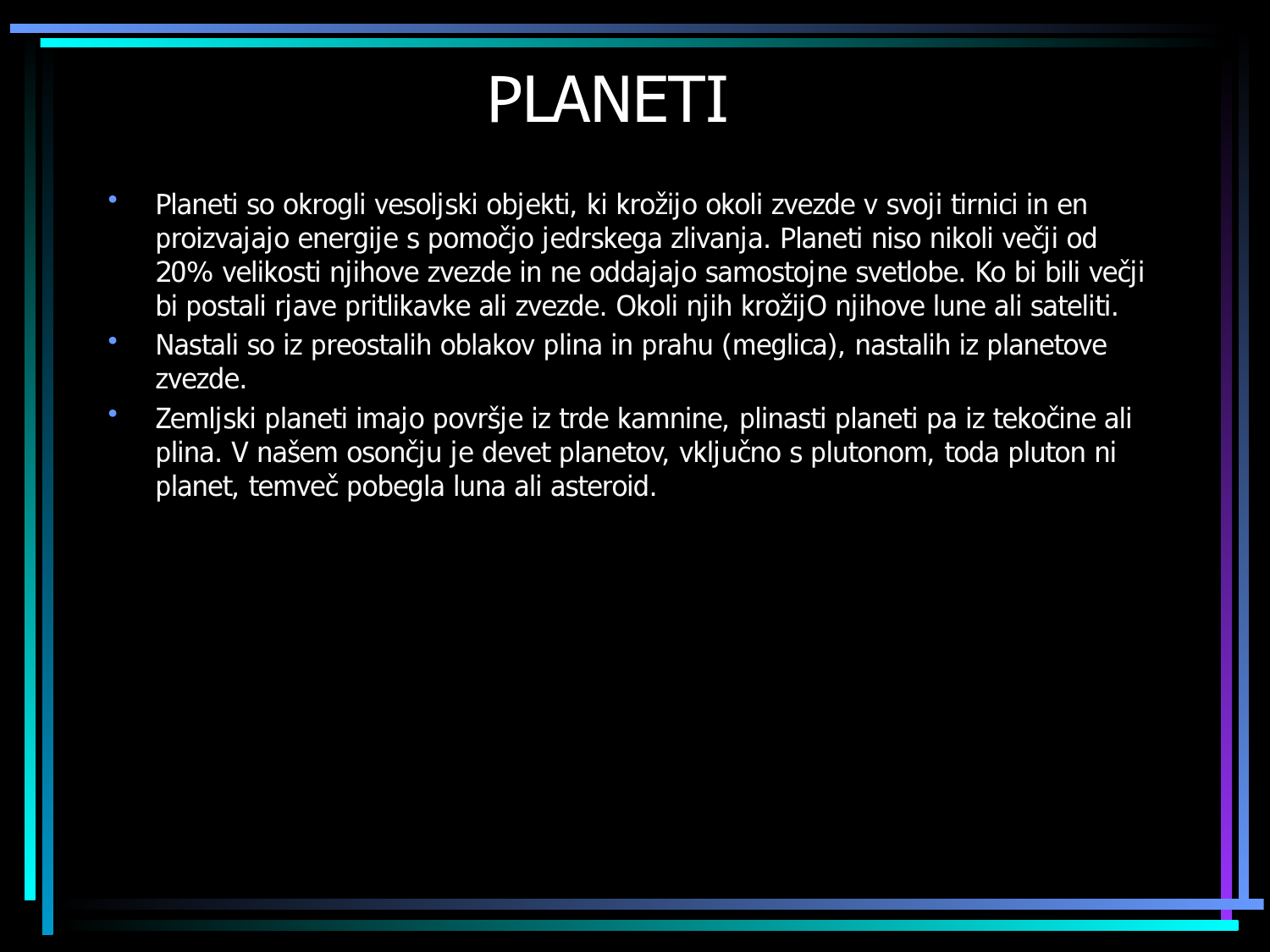

# PLANETI
Planeti so okrogli vesoljski objekti, ki krožijo okoli zvezde v svoji tirnici in en proizvajajo energije s pomočjo jedrskega zlivanja. Planeti niso nikoli večji od 20% velikosti njihove zvezde in ne oddajajo samostojne svetlobe. Ko bi bili večji bi postali rjave pritlikavke ali zvezde. Okoli njih krožijO njihove lune ali sateliti.
Nastali so iz preostalih oblakov plina in prahu (meglica), nastalih iz planetove zvezde.
Zemljski planeti imajo površje iz trde kamnine, plinasti planeti pa iz tekočine ali plina. V našem osončju je devet planetov, vključno s plutonom, toda pluton ni planet, temveč pobegla luna ali asteroid.